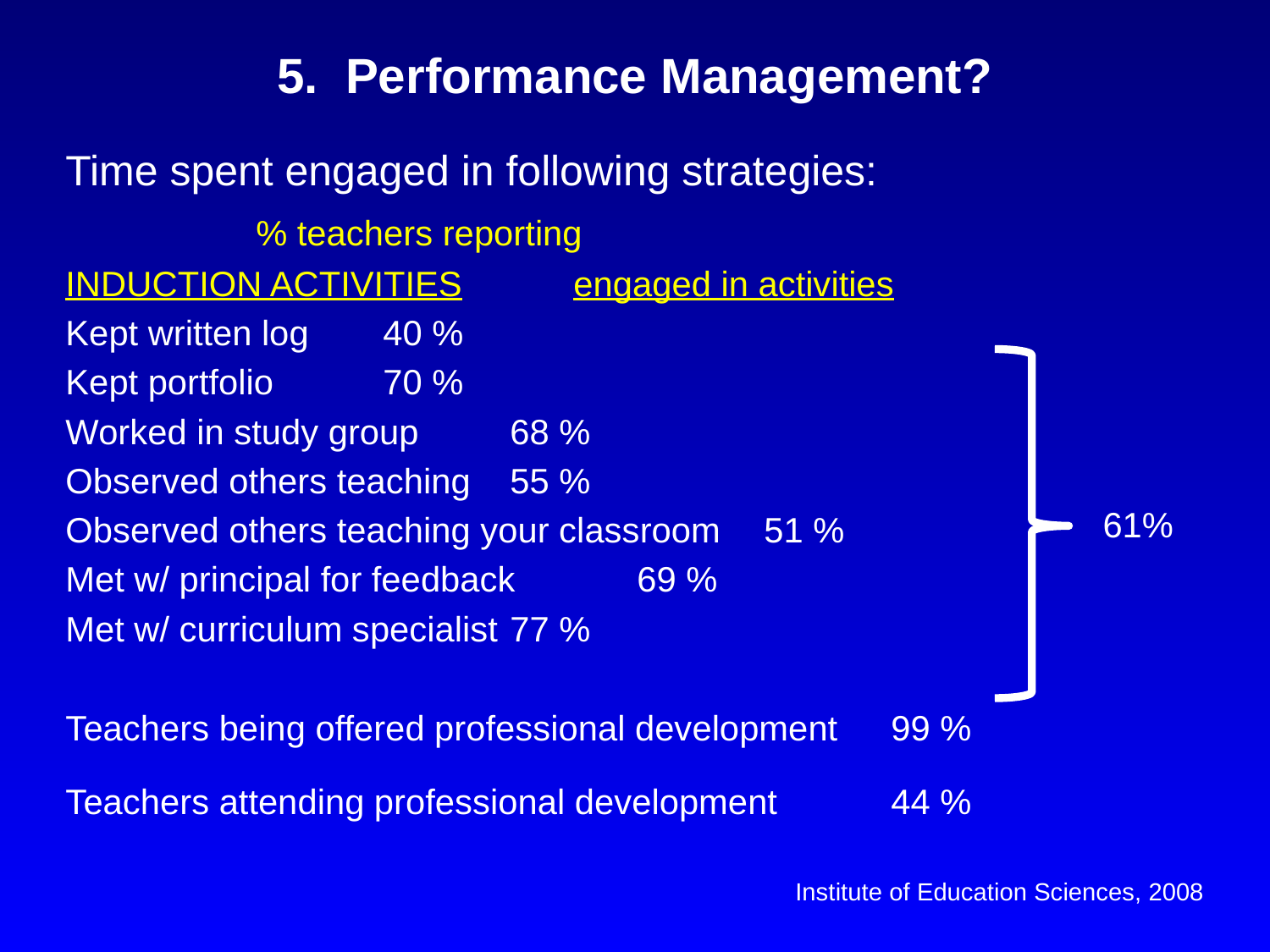

# 5.  Performance Management?
Time spent engaged in following strategies:
		% teachers reporting
INDUCTION ACTIVITIES	engaged in activities
Kept written log	40 %
Kept portfolio	70 %
Worked in study group	68 %
Observed others teaching	55 %
Observed others teaching your classroom	51 %
Met w/ principal for feedback	69 %
Met w/ curriculum specialist	77 %

Teachers being offered professional development	99 %

Teachers attending professional development	44 %

Institute of Education Sciences, 2008

61%